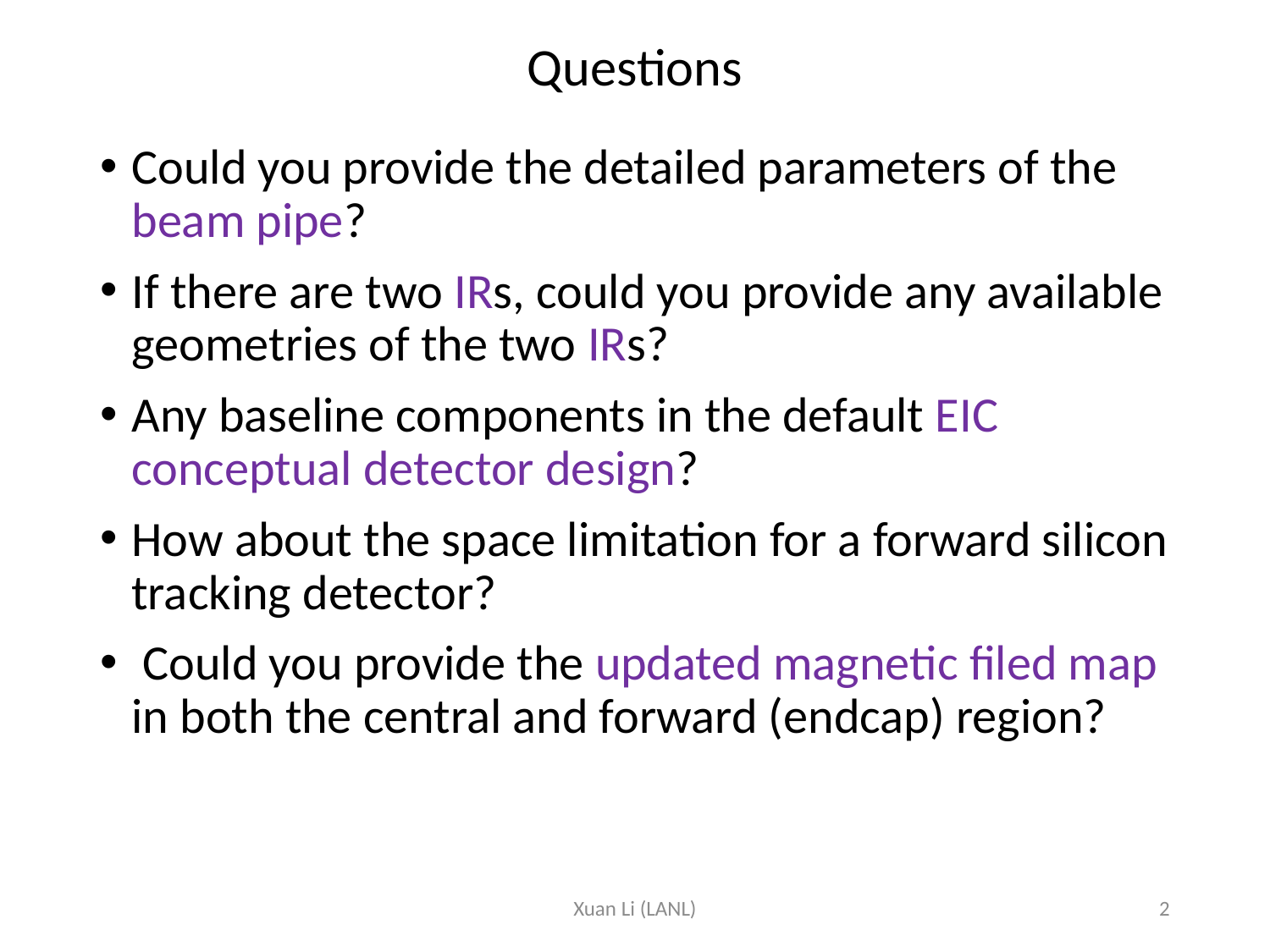

# Questions
Could you provide the detailed parameters of the beam pipe?
If there are two IRs, could you provide any available geometries of the two IRs?
Any baseline components in the default EIC conceptual detector design?
How about the space limitation for a forward silicon tracking detector?
 Could you provide the updated magnetic filed map in both the central and forward (endcap) region?

Xuan Li (LANL)
2